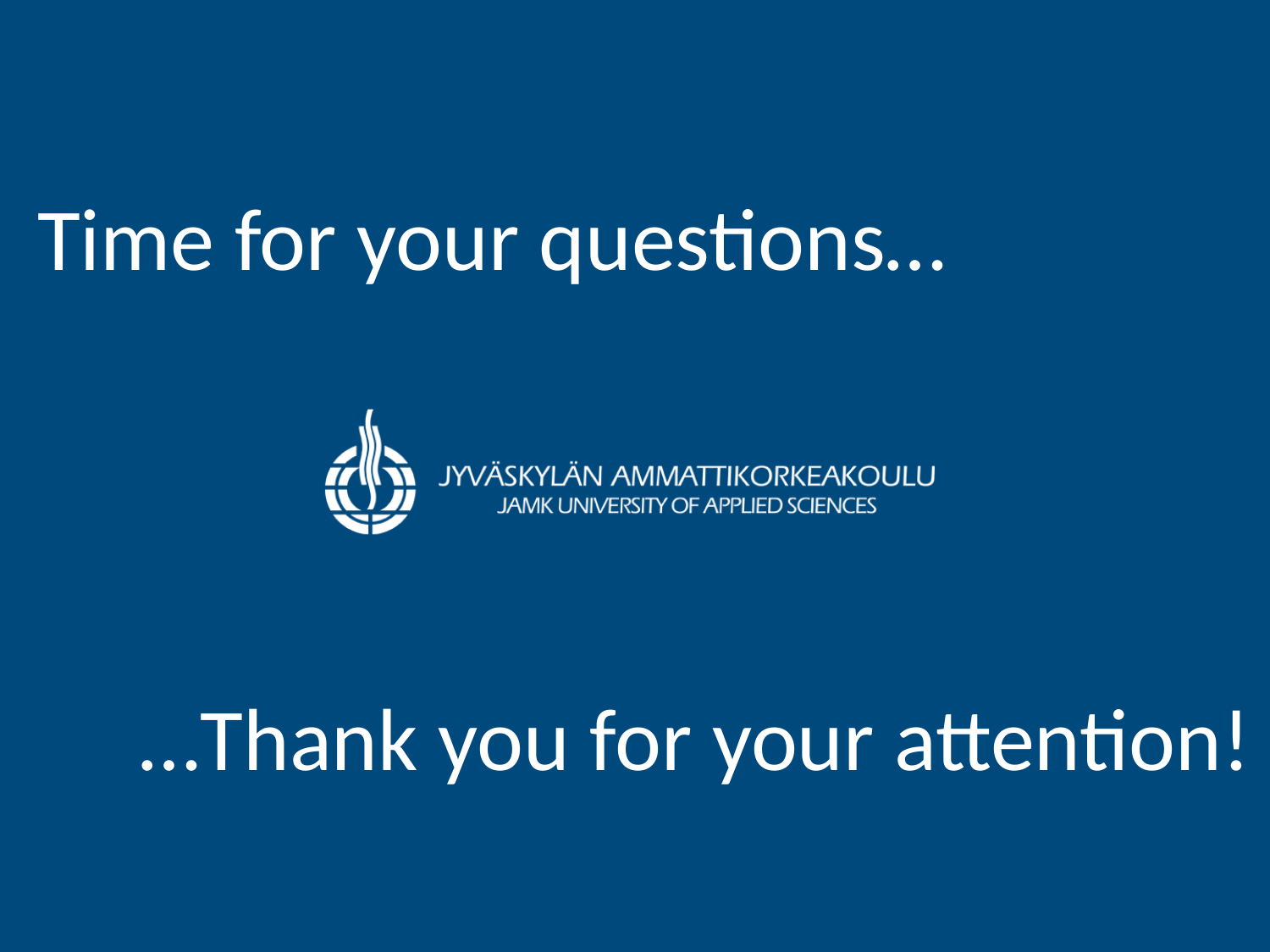

Time for your questions…
…Thank you for your attention!